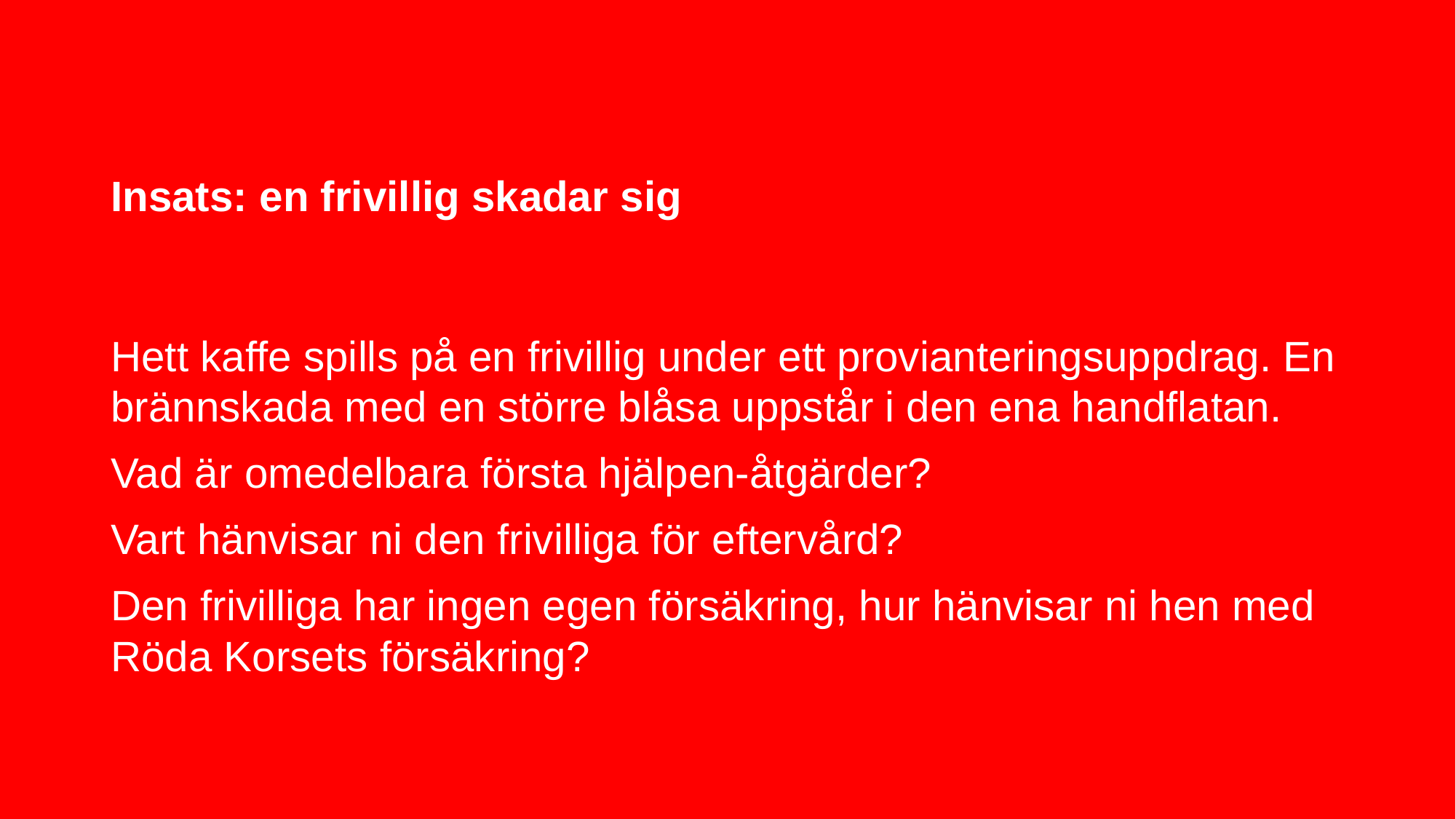

# Insats: en frivillig skadar sig
Hett kaffe spills på en frivillig under ett provianteringsuppdrag. En brännskada med en större blåsa uppstår i den ena handflatan.
Vad är omedelbara första hjälpen-åtgärder?
Vart hänvisar ni den frivilliga för eftervård?
Den frivilliga har ingen egen försäkring, hur hänvisar ni hen med Röda Korsets försäkring?